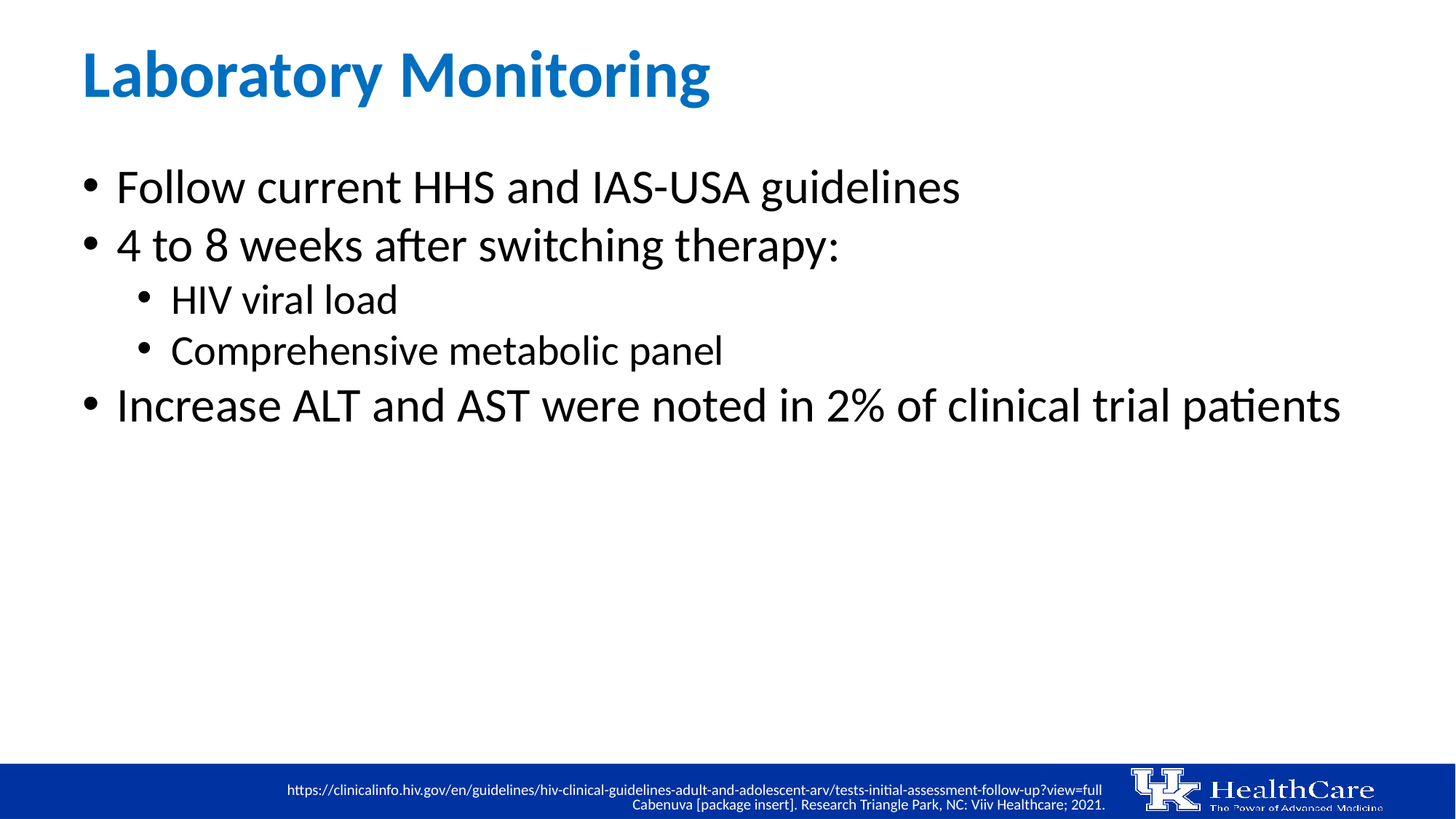

# Laboratory Monitoring
Follow current HHS and IAS-USA guidelines
4 to 8 weeks after switching therapy:
HIV viral load
Comprehensive metabolic panel
Increase ALT and AST were noted in 2% of clinical trial patients

https://clinicalinfo.hiv.gov/en/guidelines/hiv-clinical-guidelines-adult-and-adolescent-arv/tests-initial-assessment-follow-up?view=full
Cabenuva [package insert]. Research Triangle Park, NC: Viiv Healthcare; 2021.